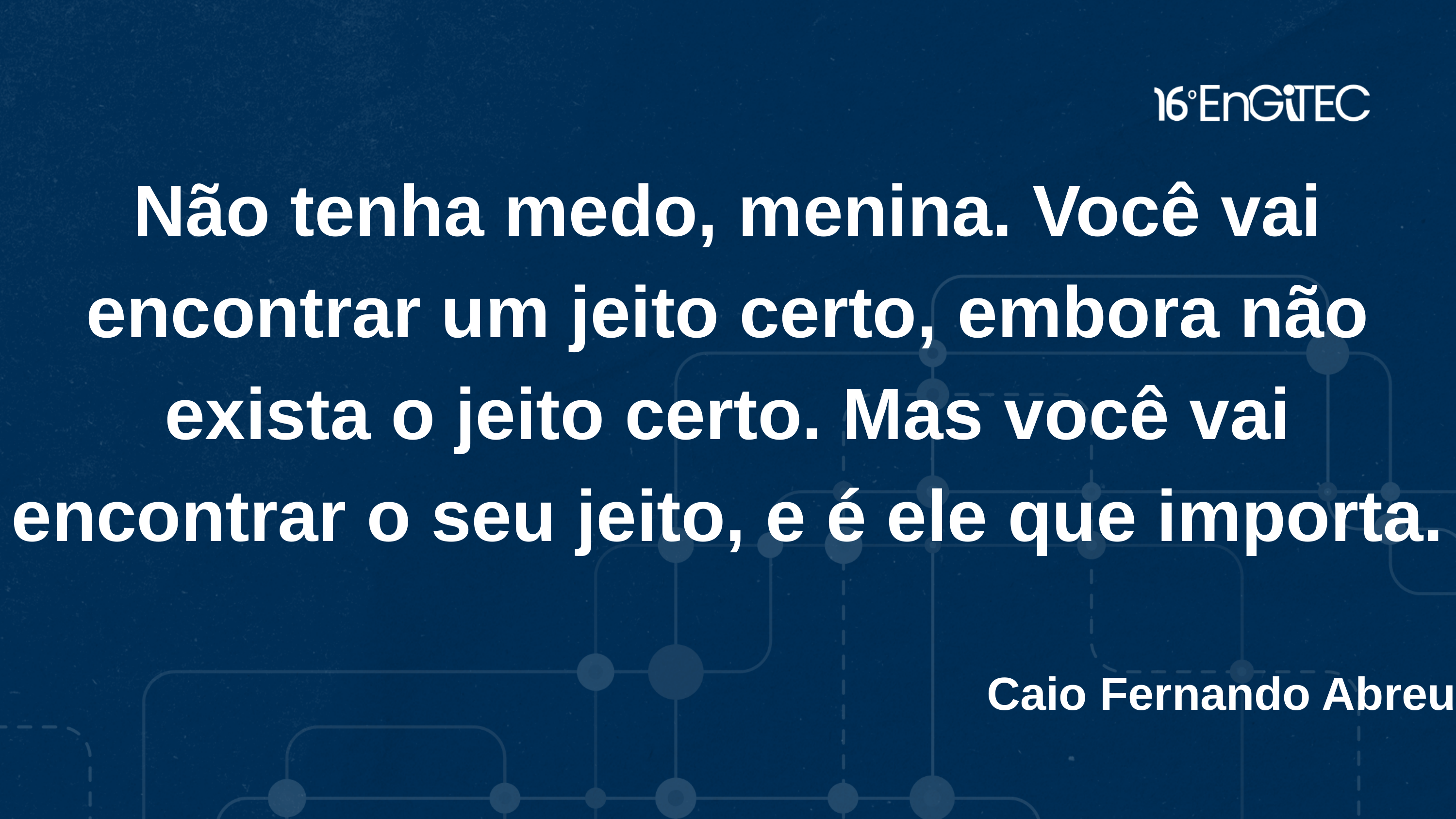

Não tenha medo, menina. Você vai encontrar um jeito certo, embora não exista o jeito certo. Mas você vai encontrar o seu jeito, e é ele que importa.

Caio Fernando Abreu